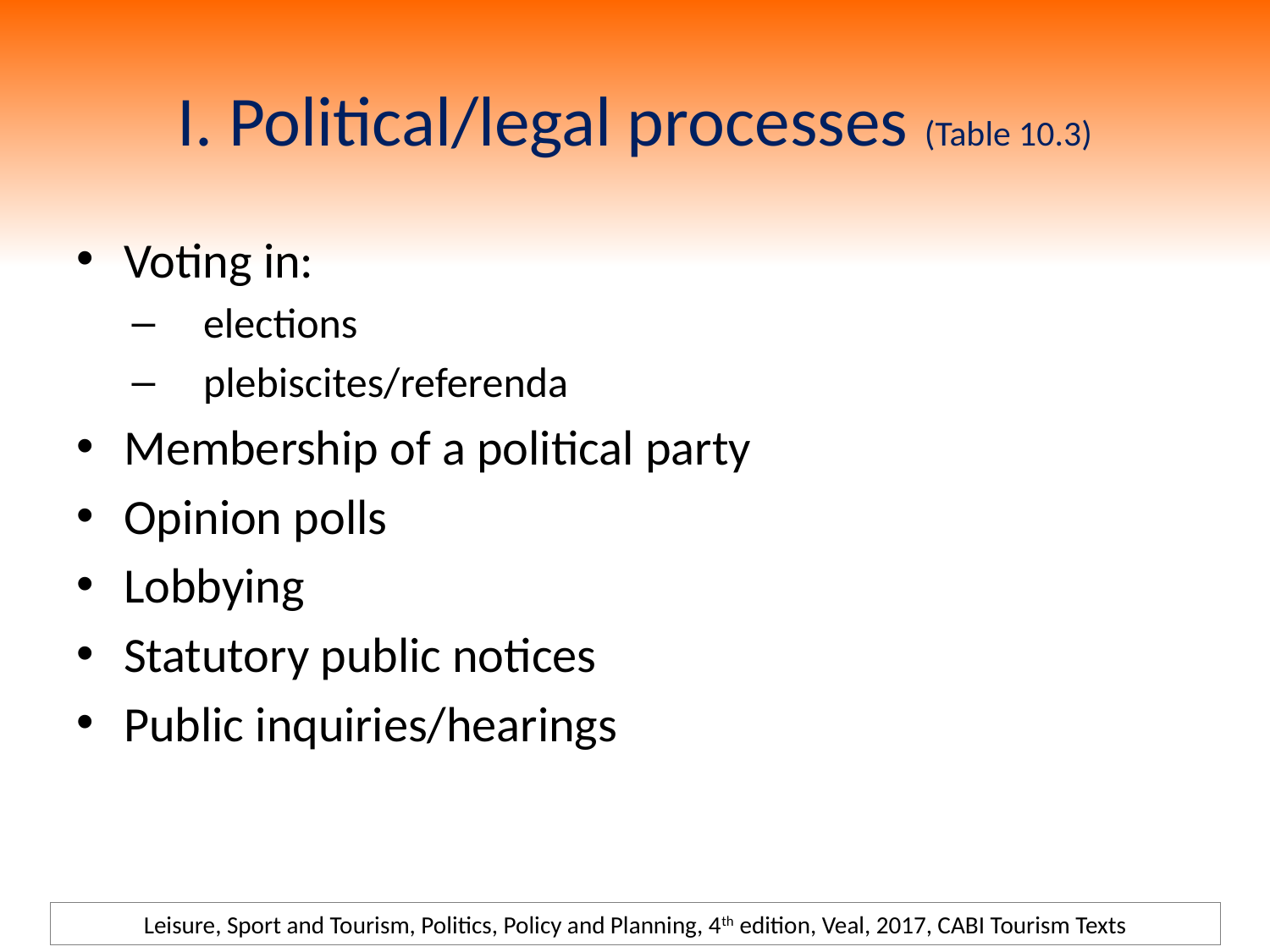

# I. Political/legal processes (Table 10.3)
Voting in:
elections
plebiscites/referenda
Membership of a political party
Opinion polls
Lobbying
Statutory public notices
Public inquiries/hearings

Leisure, Sport and Tourism, Politics, Policy and Planning, 4th edition, Veal, 2017, CABI Tourism Texts